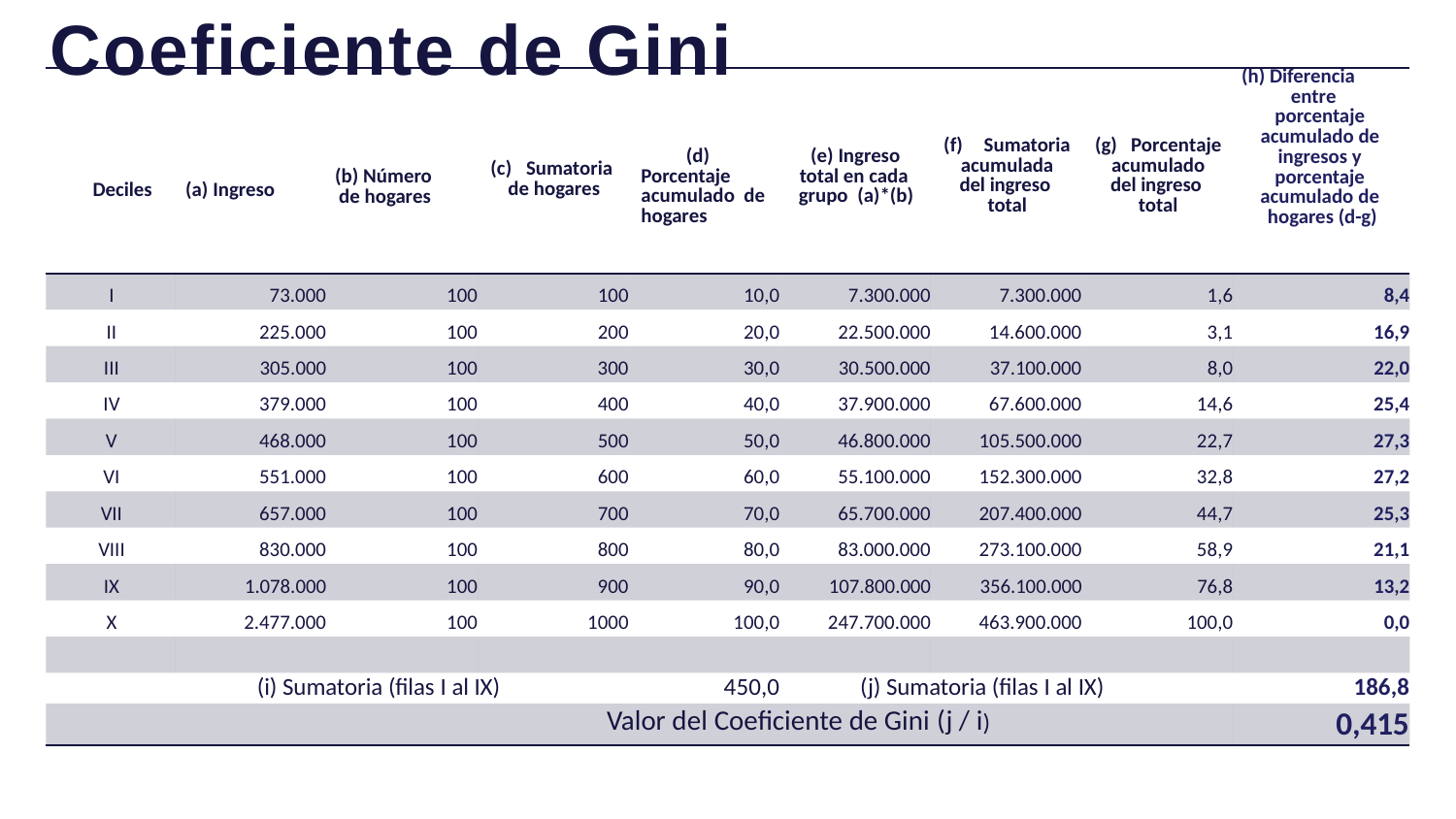

Coeficiente de Gini
| Deciles | (a) Ingreso | (b) Número de hogares | (c) Sumatoria de hogares | (d) Porcentaje acumulado de hogares | (e) Ingreso total en cada grupo (a)\*(b) | (f) Sumatoria acumulada del ingreso total | (g) Porcentaje acumulado del ingreso total | (h) Diferencia entre porcentaje acumulado de ingresos y porcentaje acumulado de hogares (d-g) |
| --- | --- | --- | --- | --- | --- | --- | --- | --- |
| I | 73.000 | 100 | 100 | 10,0 | 7.300.000 | 7.300.000 | 1,6 | 8,4 |
| II | 225.000 | 100 | 200 | 20,0 | 22.500.000 | 14.600.000 | 3,1 | 16,9 |
| III | 305.000 | 100 | 300 | 30,0 | 30.500.000 | 37.100.000 | 8,0 | 22,0 |
| IV | 379.000 | 100 | 400 | 40,0 | 37.900.000 | 67.600.000 | 14,6 | 25,4 |
| V | 468.000 | 100 | 500 | 50,0 | 46.800.000 | 105.500.000 | 22,7 | 27,3 |
| VI | 551.000 | 100 | 600 | 60,0 | 55.100.000 | 152.300.000 | 32,8 | 27,2 |
| VII | 657.000 | 100 | 700 | 70,0 | 65.700.000 | 207.400.000 | 44,7 | 25,3 |
| VIII | 830.000 | 100 | 800 | 80,0 | 83.000.000 | 273.100.000 | 58,9 | 21,1 |
| IX | 1.078.000 | 100 | 900 | 90,0 | 107.800.000 | 356.100.000 | 76,8 | 13,2 |
| X | 2.477.000 | 100 | 1000 | 100,0 | 247.700.000 | 463.900.000 | 100,0 | 0,0 |
|  |  |  |  |  |  |  |  |  |
| (i) Sumatoria (filas I al IX) |  |  |  | 450,0 | (j) Sumatoria (filas I al IX) |  |  | 186,8 |
| Valor del Coeficiente de Gini (j / i) |  |  |  |  |  |  |  | 0,415 |